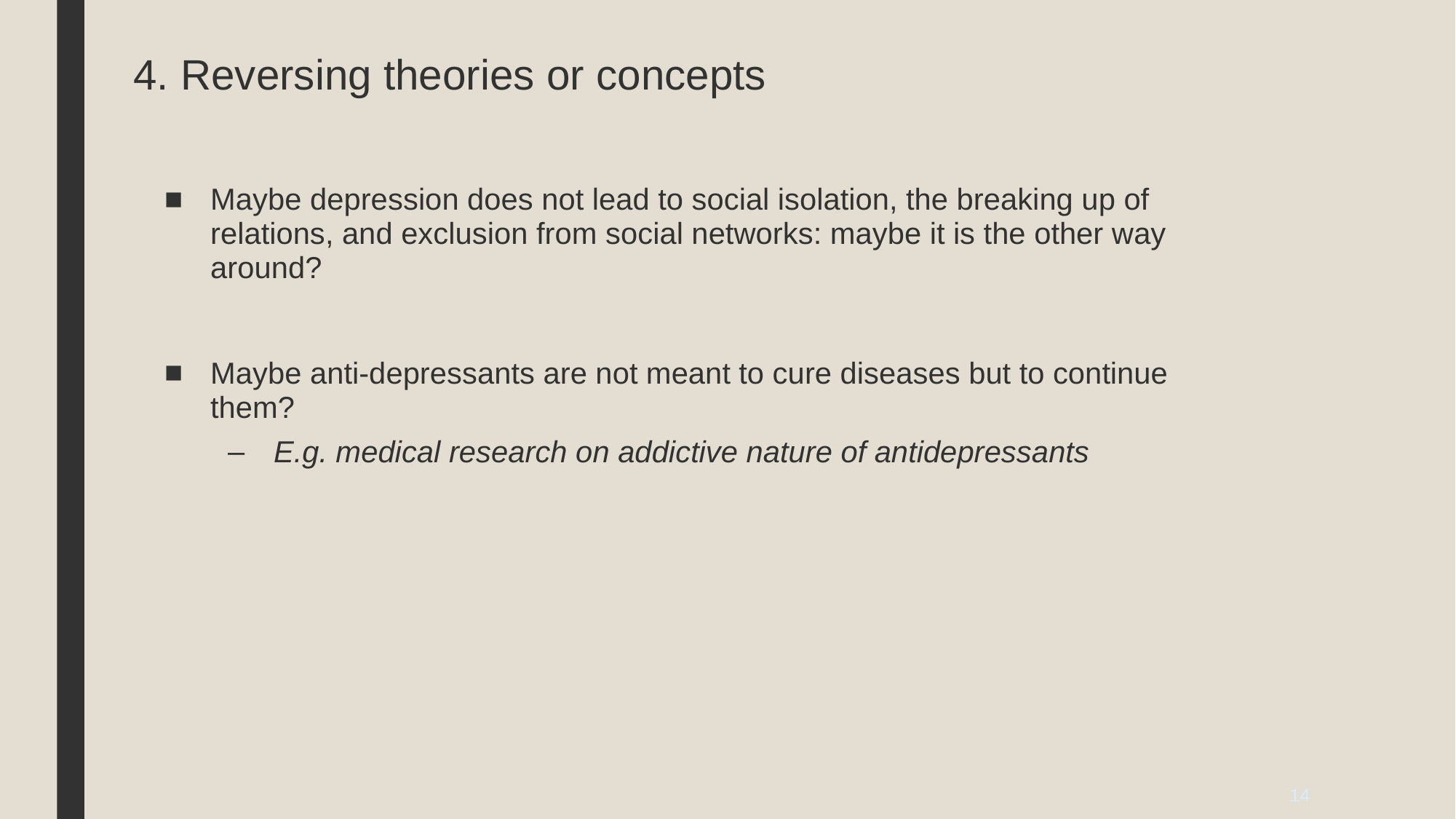

# 4. Reversing theories or concepts
Maybe depression does not lead to social isolation, the breaking up of relations, and exclusion from social networks: maybe it is the other way around?

Maybe anti-depressants are not meant to cure diseases but to continue them?
E.g. medical research on addictive nature of antidepressants

14